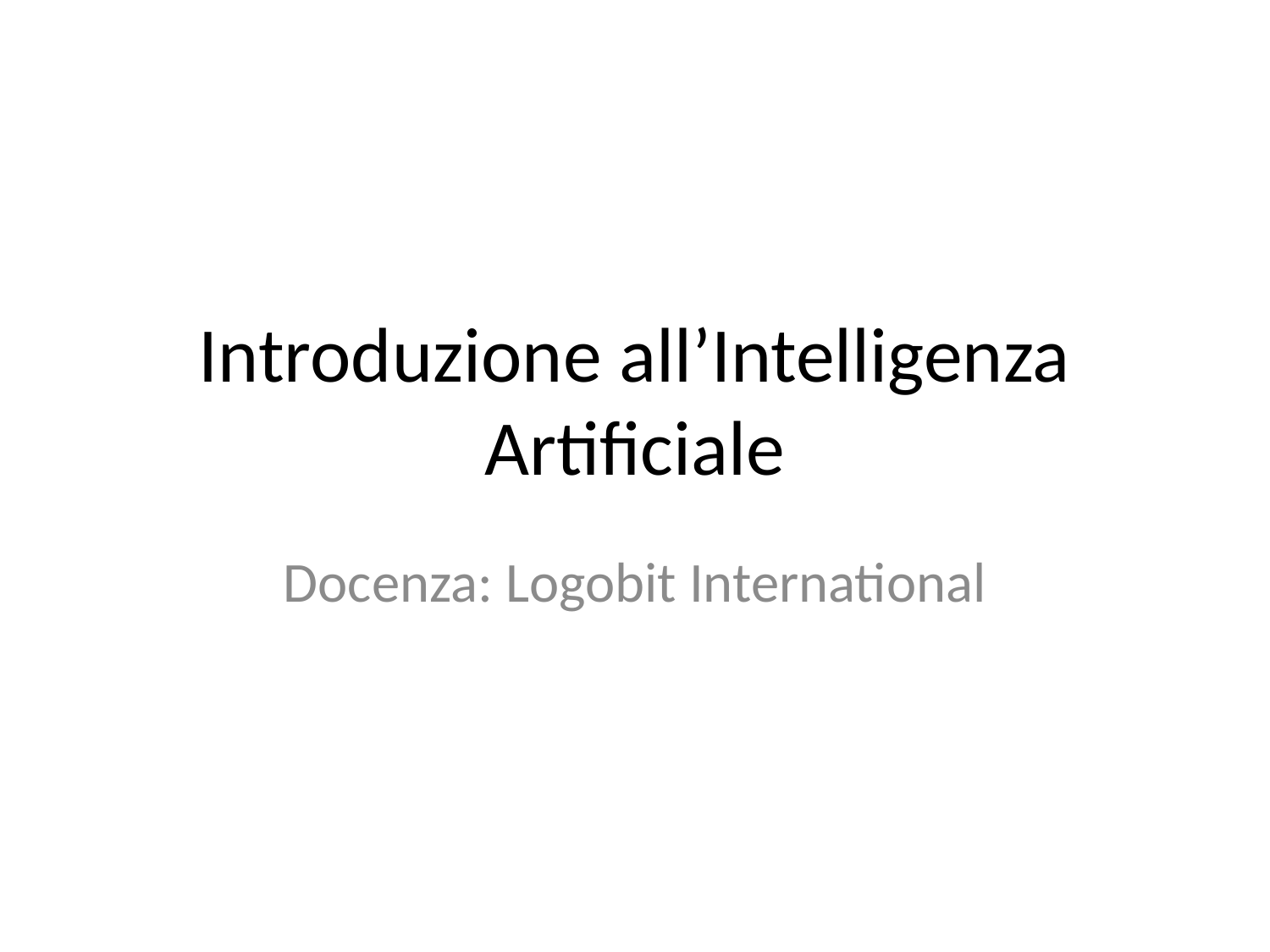

# Introduzione all’Intelligenza Artificiale
Docenza: Logobit International